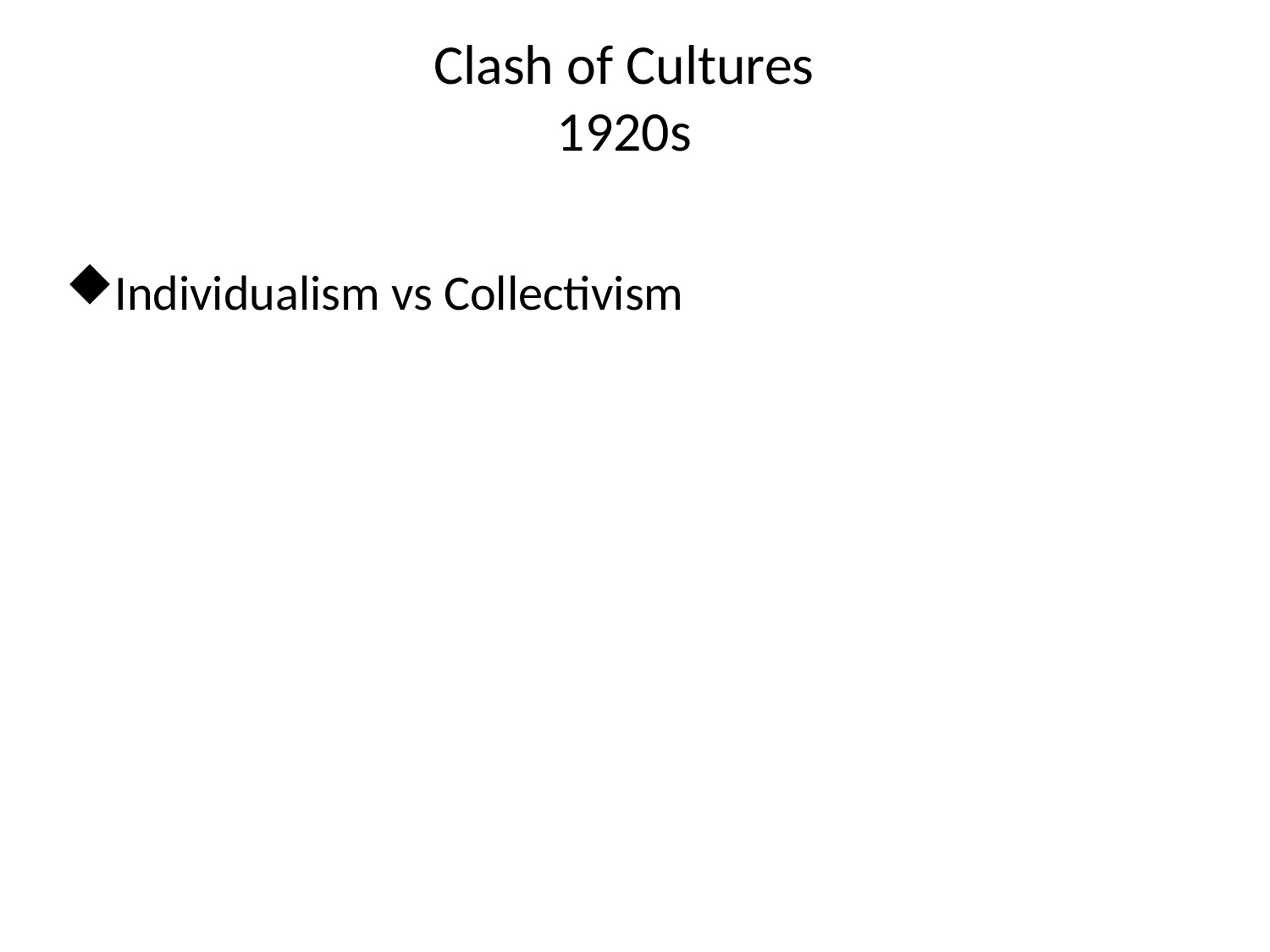

# Clash of Cultures 1920s
Individualism vs Collectivism